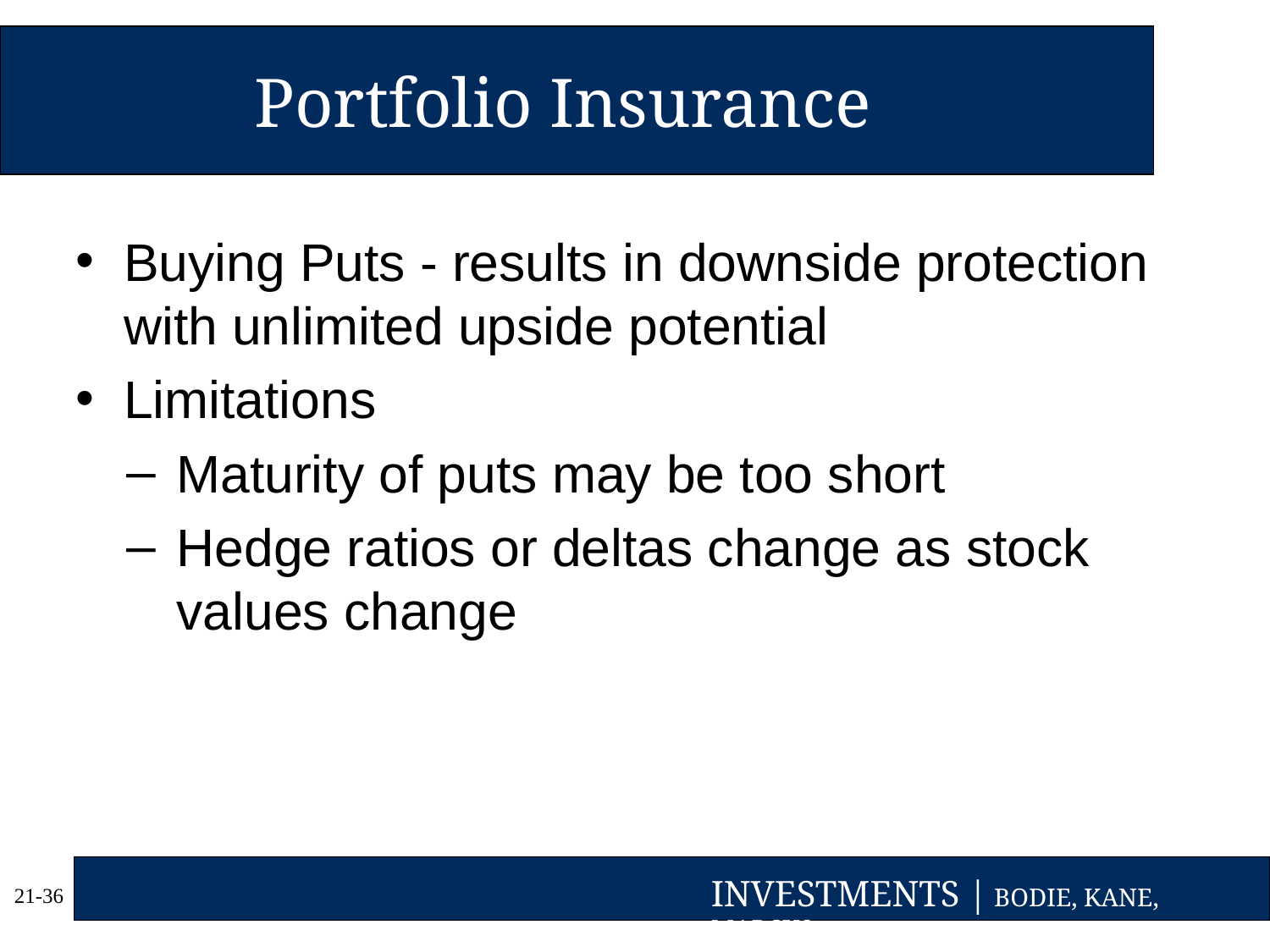

# Portfolio Insurance
Buying Puts - results in downside protection with unlimited upside potential
Limitations
Maturity of puts may be too short
Hedge ratios or deltas change as stock values change